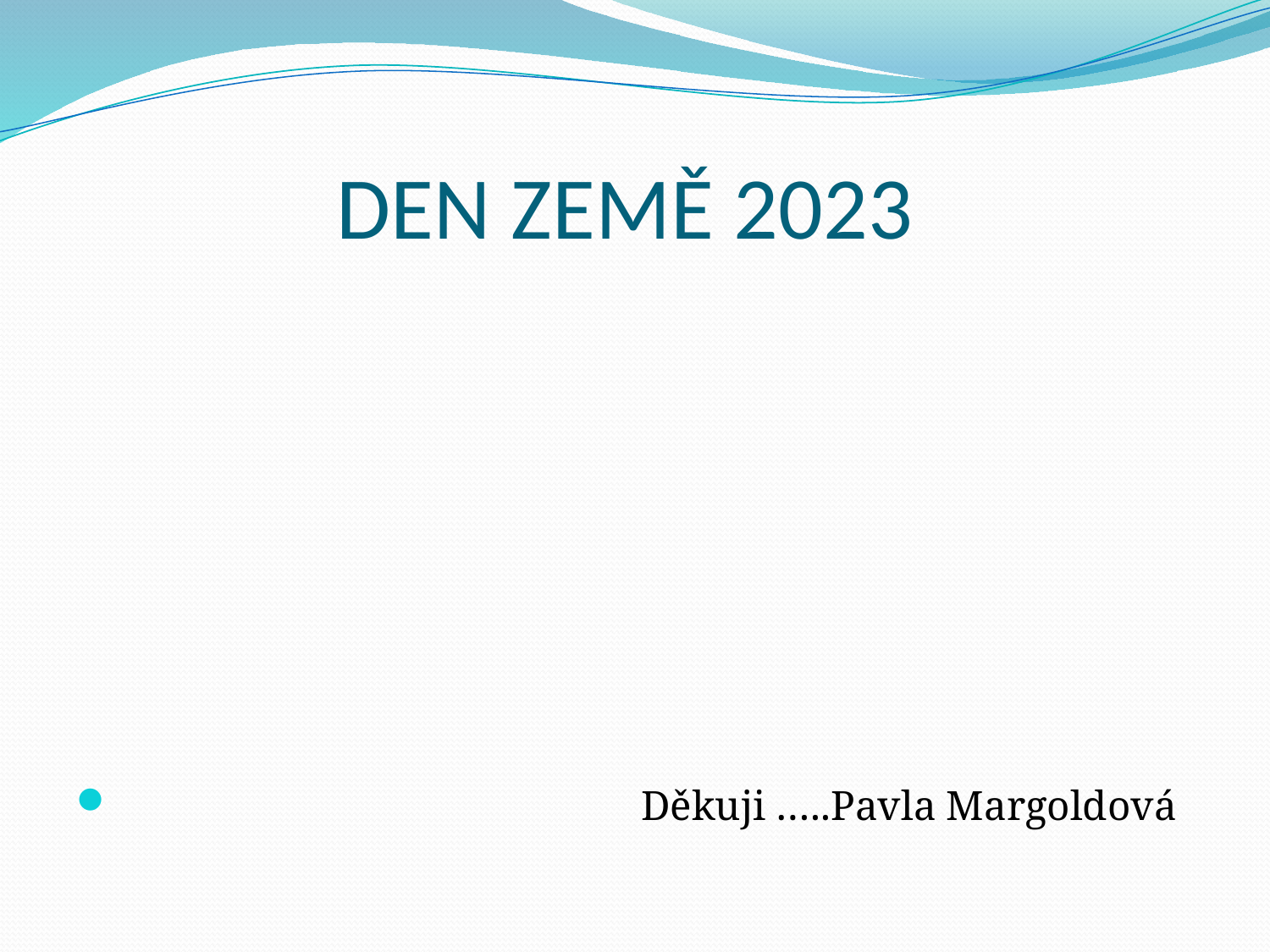

# DEN ZEMĚ 2023

                                                   Děkuji …..Pavla Margoldová